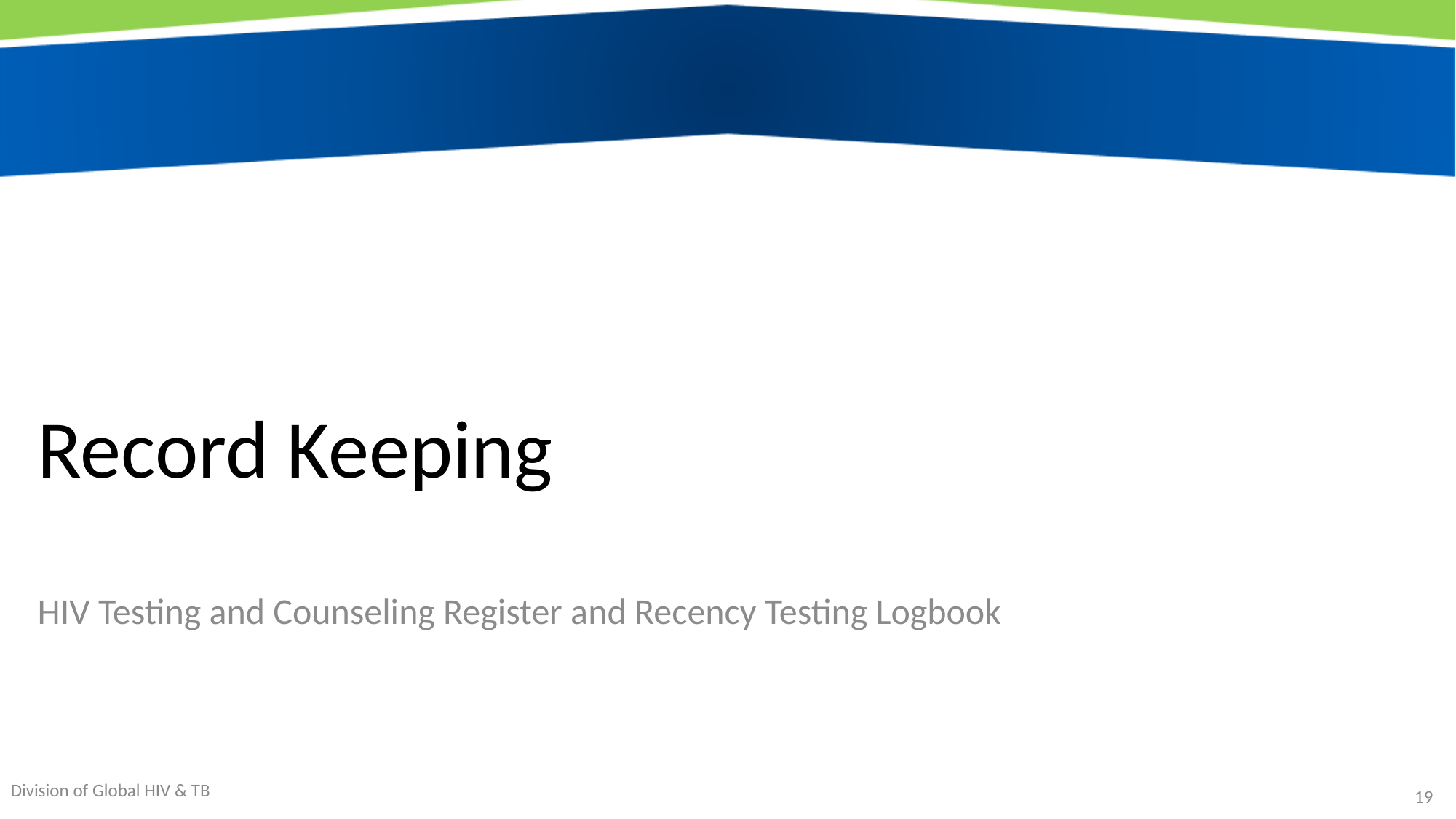

# Record Keeping
HIV Testing and Counseling Register and Recency Testing Logbook
19